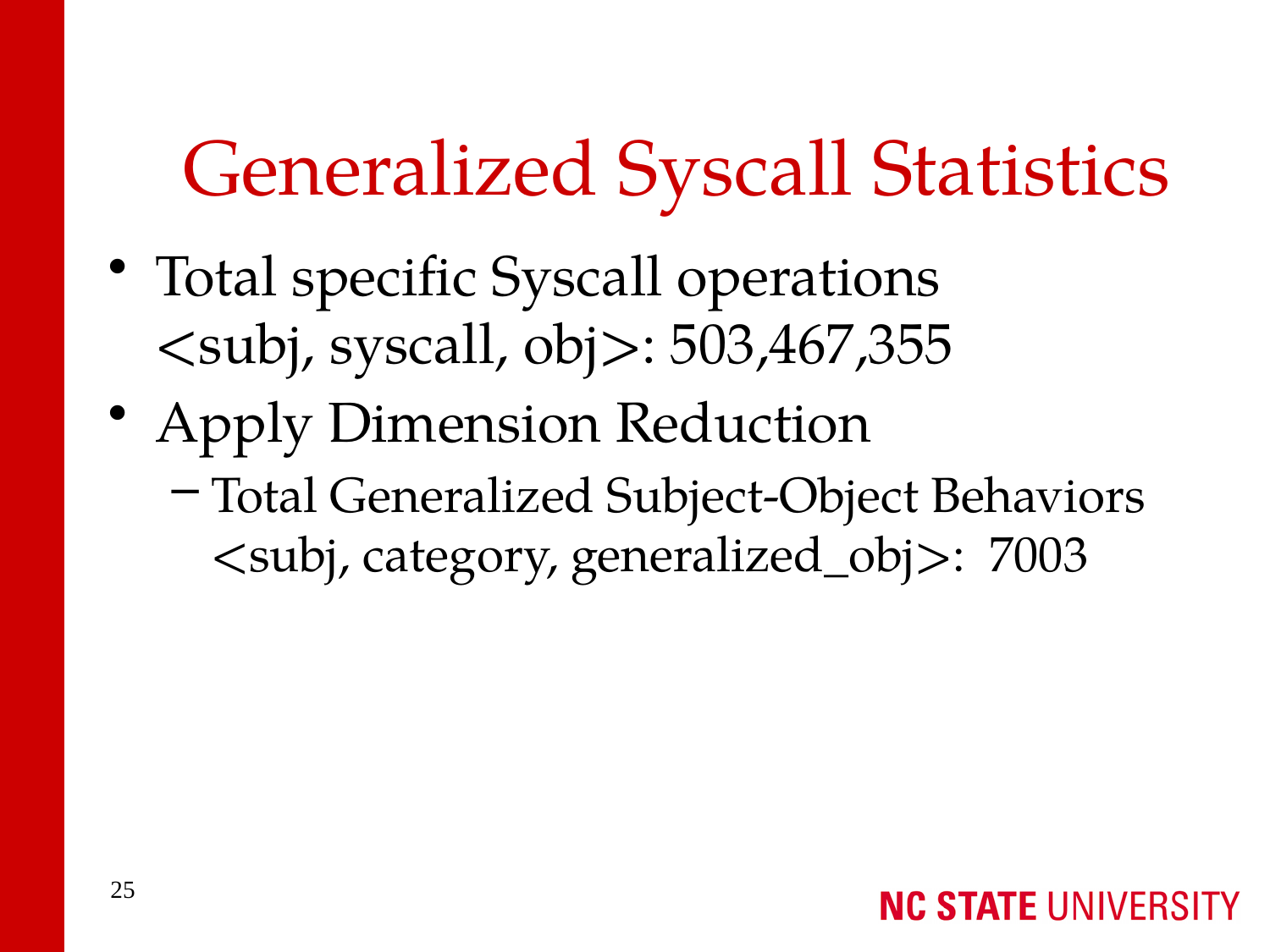

# Generalized Syscall Statistics
Total specific Syscall operations
<subj, syscall, obj>: 503,467,355
Apply Dimension Reduction
Total Generalized Subject-Object Behaviors <subj, category, generalized_obj>:  7003
25